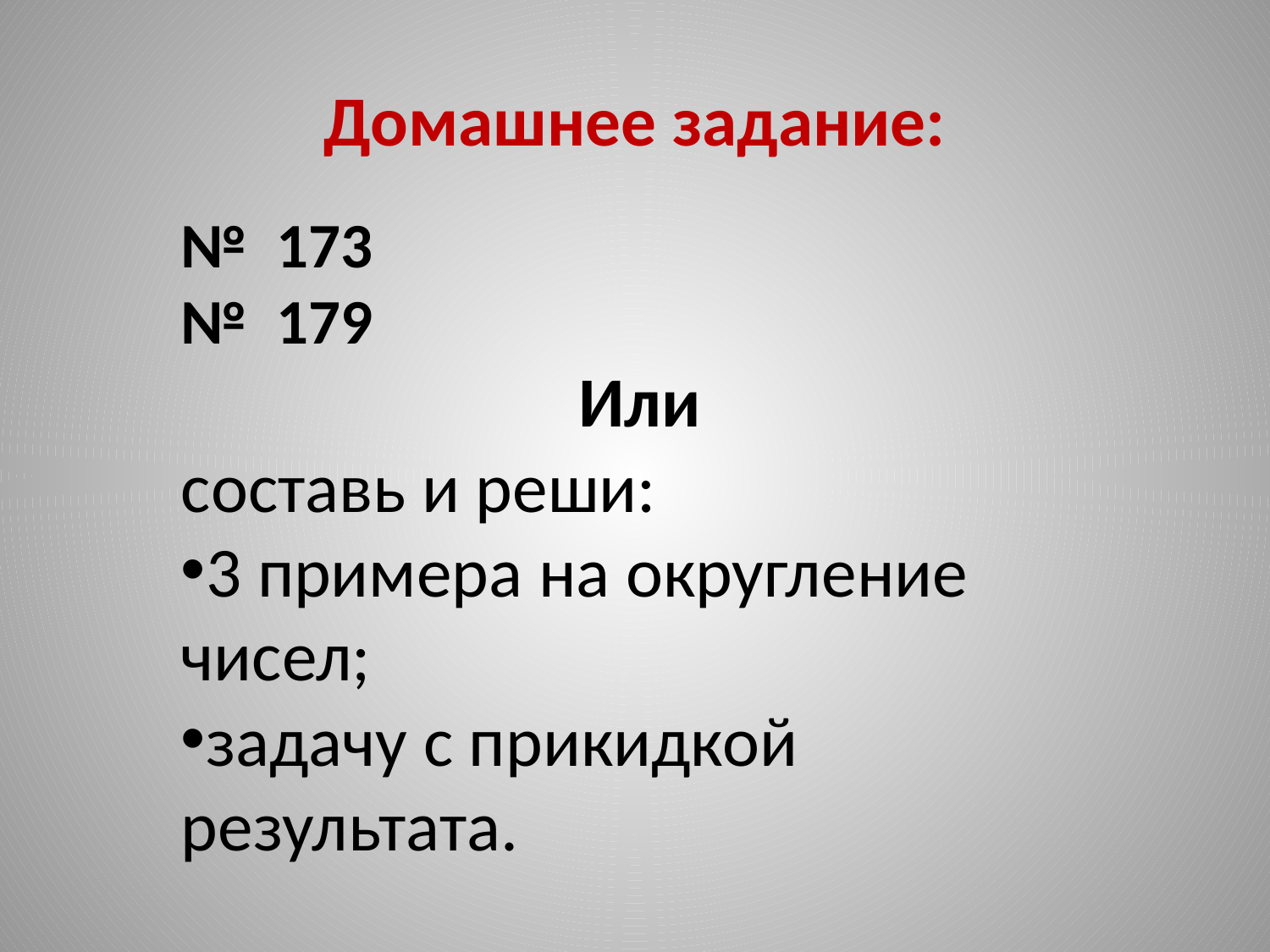

# Домашнее задание:
№  173
№  179
Или
составь и реши:
3 примера на округление чисел;
задачу с прикидкой результата.